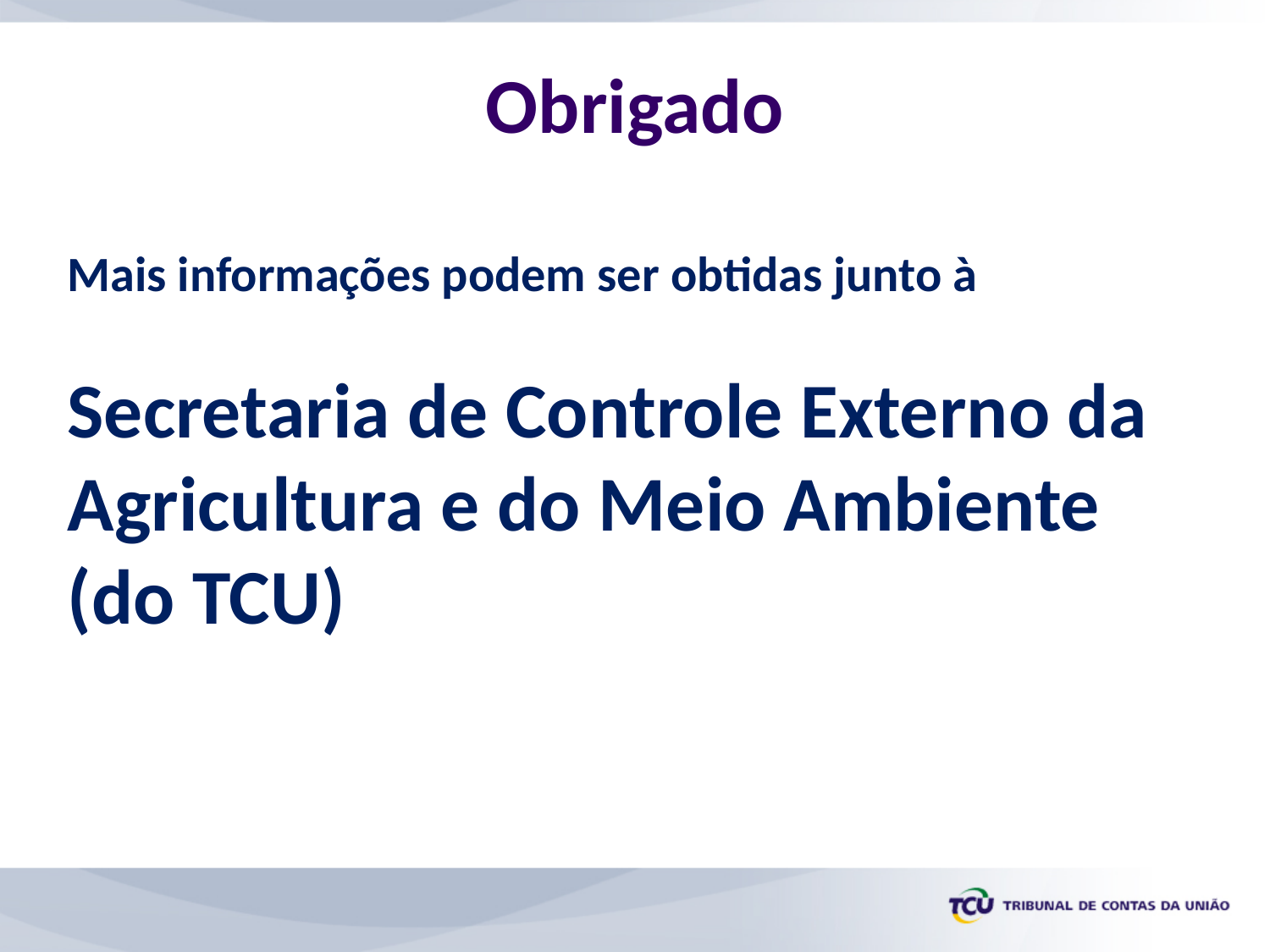

# Obrigado
Mais informações podem ser obtidas junto à

Secretaria de Controle Externo da Agricultura e do Meio Ambiente (do TCU)